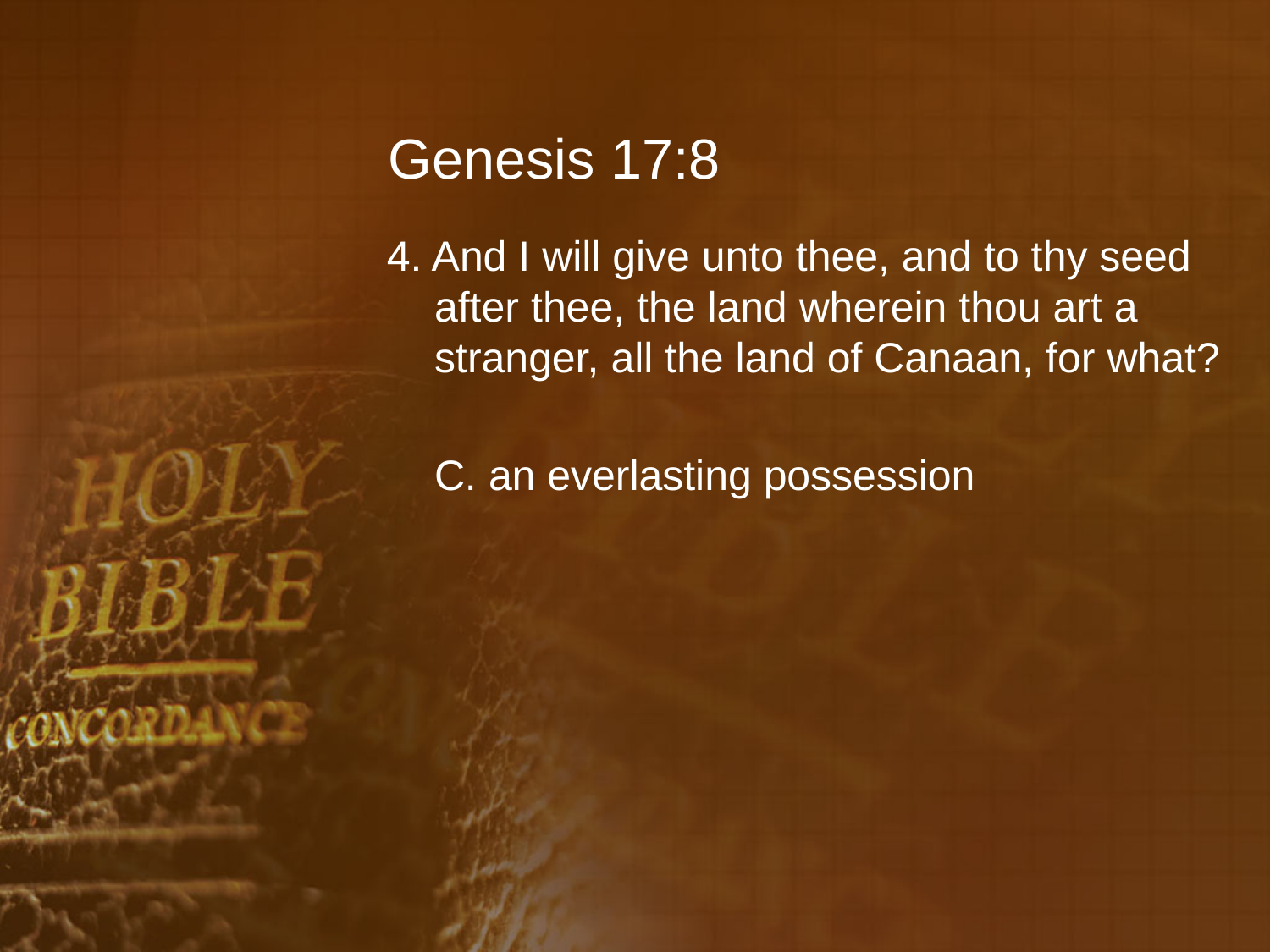

# Genesis 17:8
4. And I will give unto thee, and to thy seed after thee, the land wherein thou art a stranger, all the land of Canaan, for what?

	C. an everlasting possession